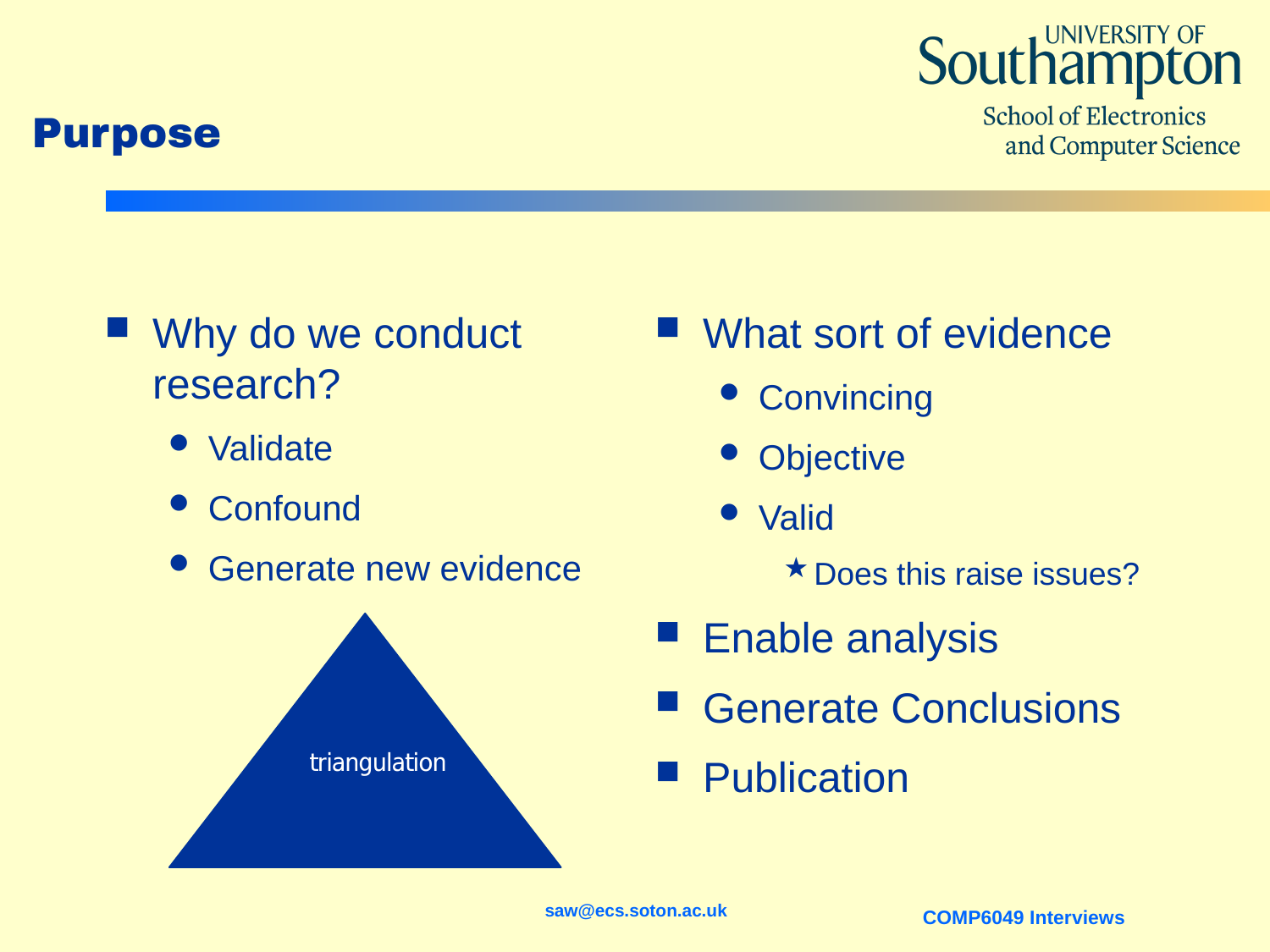

# Purpose
Why do we conduct research?
Validate
Confound
Generate new evidence
What sort of evidence
Convincing
Objective
Valid
Does this raise issues?
Enable analysis
Generate Conclusions
Publication
triangulation
saw@ecs.soton.ac.uk